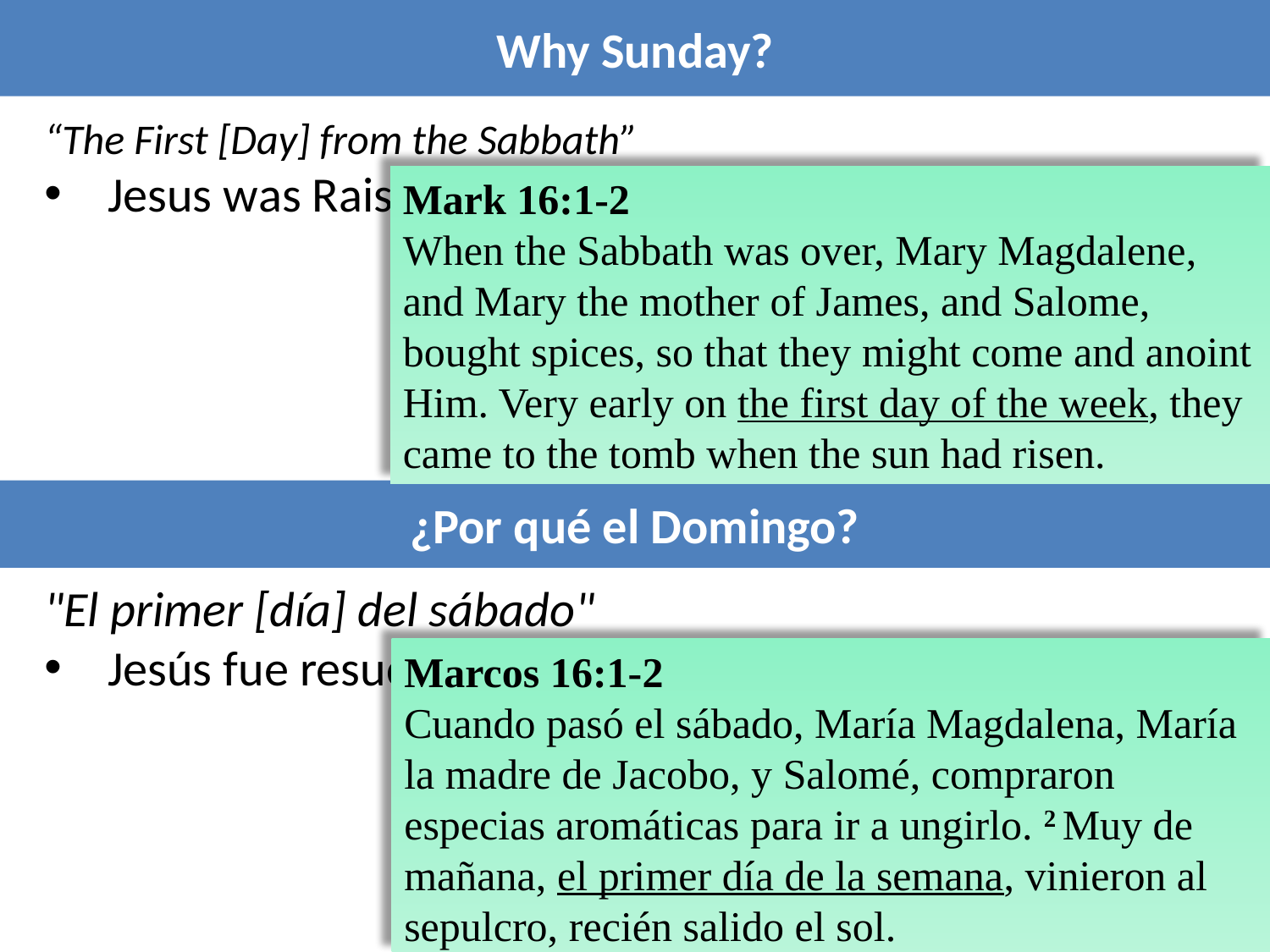

Why Sunday?
“The First [Day] from the Sabbath”
Jesus was Raised
Mark 16:1-2
When the Sabbath was over, Mary Magdalene, and Mary the mother of James, and Salome, bought spices, so that they might come and anoint Him. Very early on the first day of the week, they came to the tomb when the sun had risen.
¿Por qué el Domingo?
"El primer [día] del sábado"
Jesús fue resucitó
Marcos 16:1-2
Cuando pasó el sábado, María Magdalena, María la madre de Jacobo, y Salomé, compraron especias aromáticas para ir a ungirlo. 2 Muy de mañana, el primer día de la semana, vinieron al sepulcro, recién salido el sol.